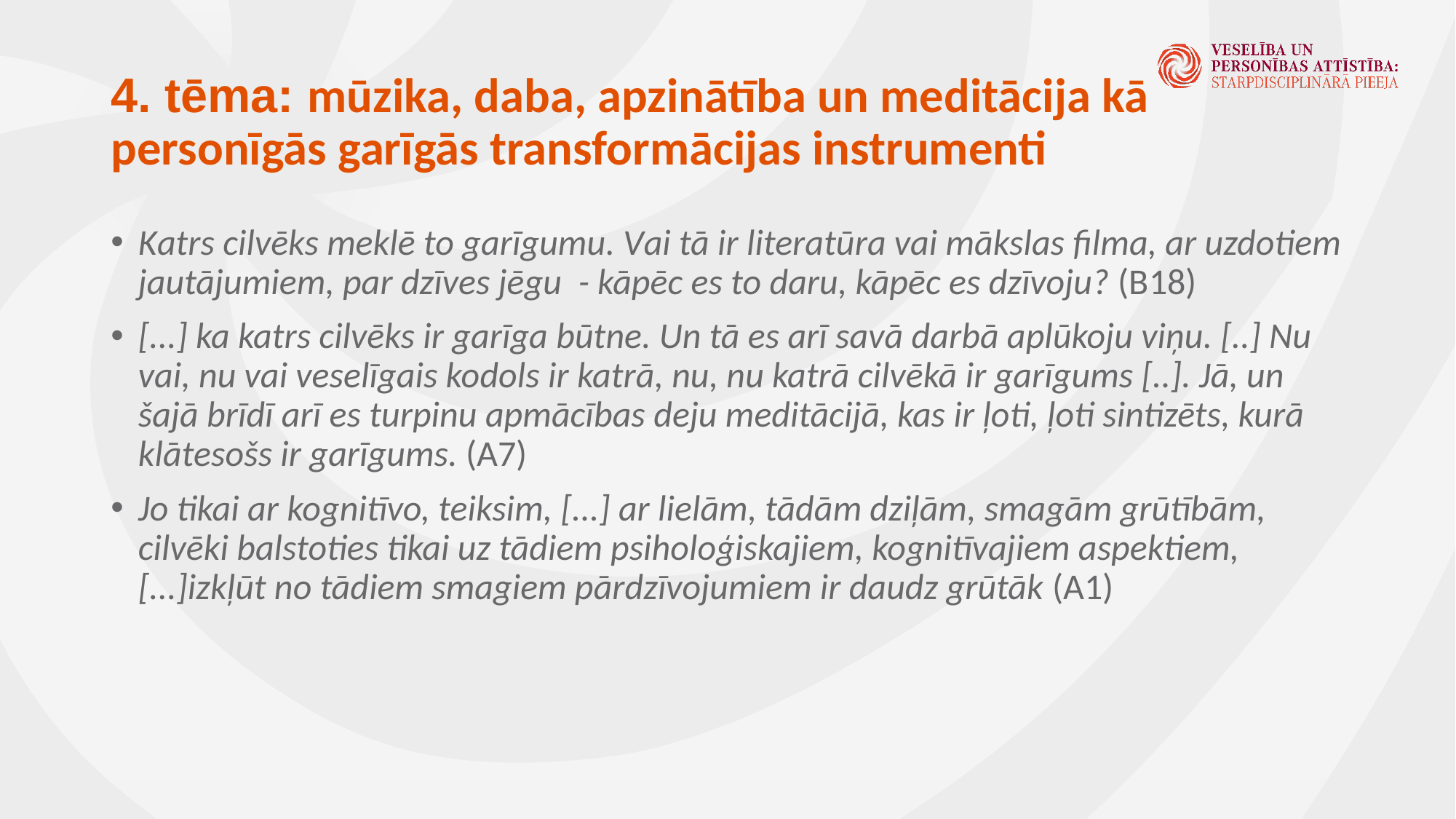

# 4. tēma: mūzika, daba, apzinātība un meditācija kā personīgās garīgās transformācijas instrumenti
Katrs cilvēks meklē to garīgumu. Vai tā ir literatūra vai mākslas filma, ar uzdotiem jautājumiem, par dzīves jēgu  - kāpēc es to daru, kāpēc es dzīvoju? (B18)
[...] ka katrs cilvēks ir garīga būtne. Un tā es arī savā darbā aplūkoju viņu. [..] Nu vai, nu vai veselīgais kodols ir katrā, nu, nu katrā cilvēkā ir garīgums [..]. Jā, un šajā brīdī arī es turpinu apmācības deju meditācijā, kas ir ļoti, ļoti sintizēts, kurā klātesošs ir garīgums. (A7)
Jo tikai ar kognitīvo, teiksim, [...] ar lielām, tādām dziļām, smagām grūtībām, cilvēki balstoties tikai uz tādiem psiholoģiskajiem, kognitīvajiem aspektiem, [...]izkļūt no tādiem smagiem pārdzīvojumiem ir daudz grūtāk (A1)